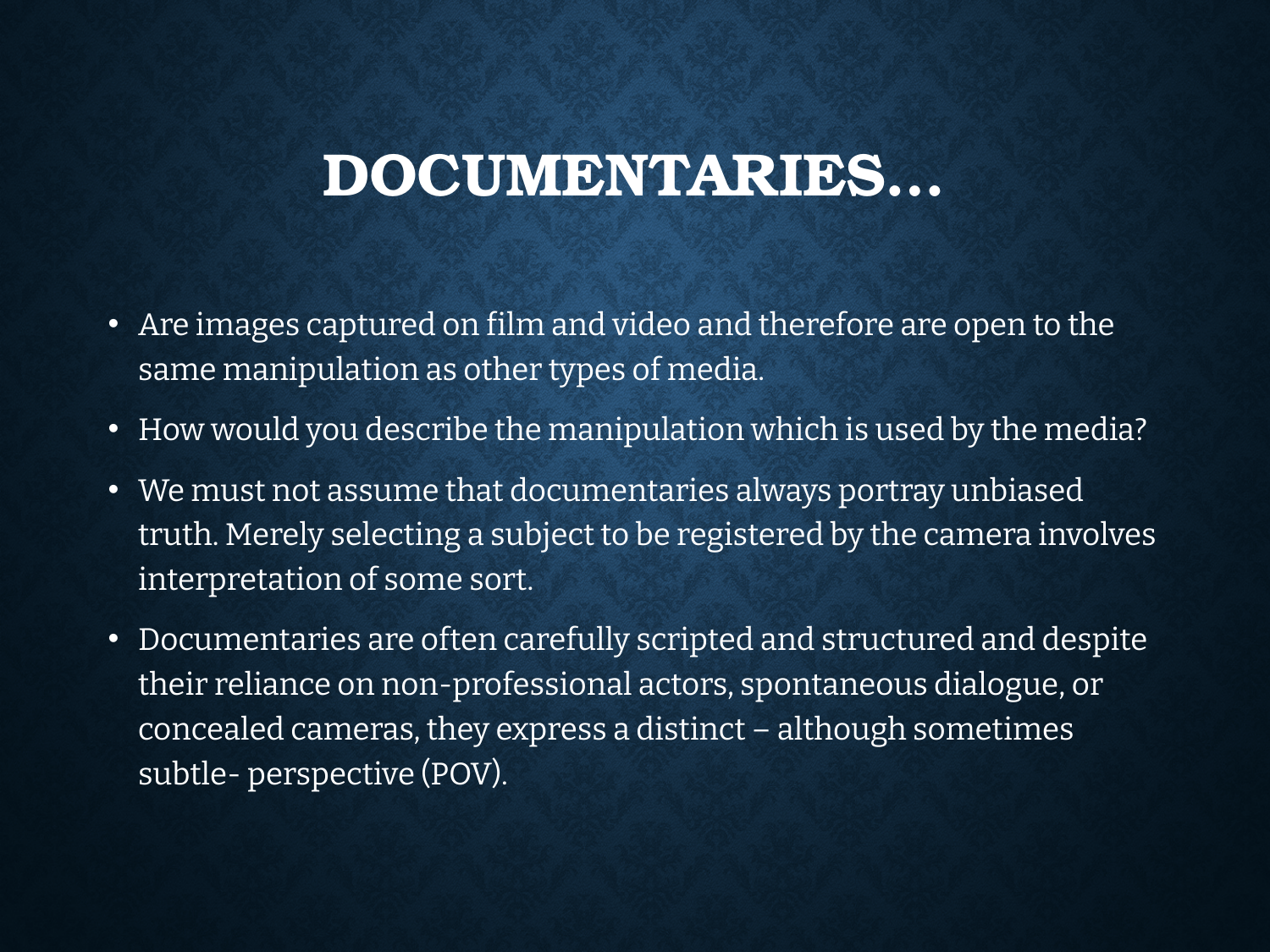

# Documentaries…
Are images captured on film and video and therefore are open to the same manipulation as other types of media.
How would you describe the manipulation which is used by the media?
We must not assume that documentaries always portray unbiased truth. Merely selecting a subject to be registered by the camera involves interpretation of some sort.
Documentaries are often carefully scripted and structured and despite their reliance on non-professional actors, spontaneous dialogue, or concealed cameras, they express a distinct – although sometimes subtle- perspective (POV).